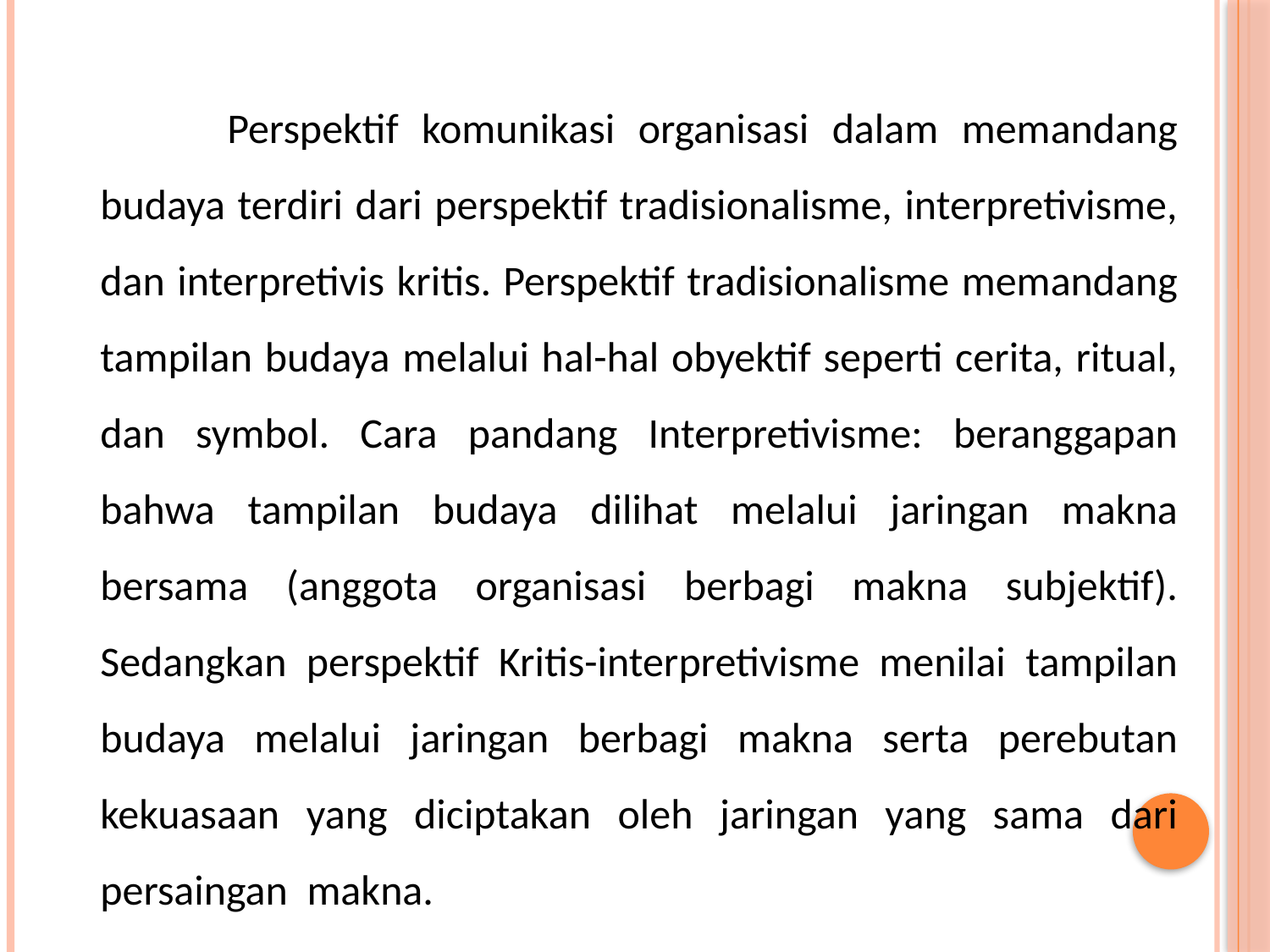

Perspektif komunikasi organisasi dalam memandang budaya terdiri dari perspektif tradisionalisme, interpretivisme, dan interpretivis kritis. Perspektif tradisionalisme memandang tampilan budaya melalui hal-hal obyektif seperti cerita, ritual, dan symbol. Cara pandang Interpretivisme: beranggapan bahwa tampilan budaya dilihat melalui jaringan makna bersama (anggota organisasi berbagi makna subjektif). Sedangkan perspektif Kritis-interpretivisme menilai tampilan budaya melalui jaringan berbagi makna serta perebutan kekuasaan yang diciptakan oleh jaringan yang sama dari persaingan  makna.